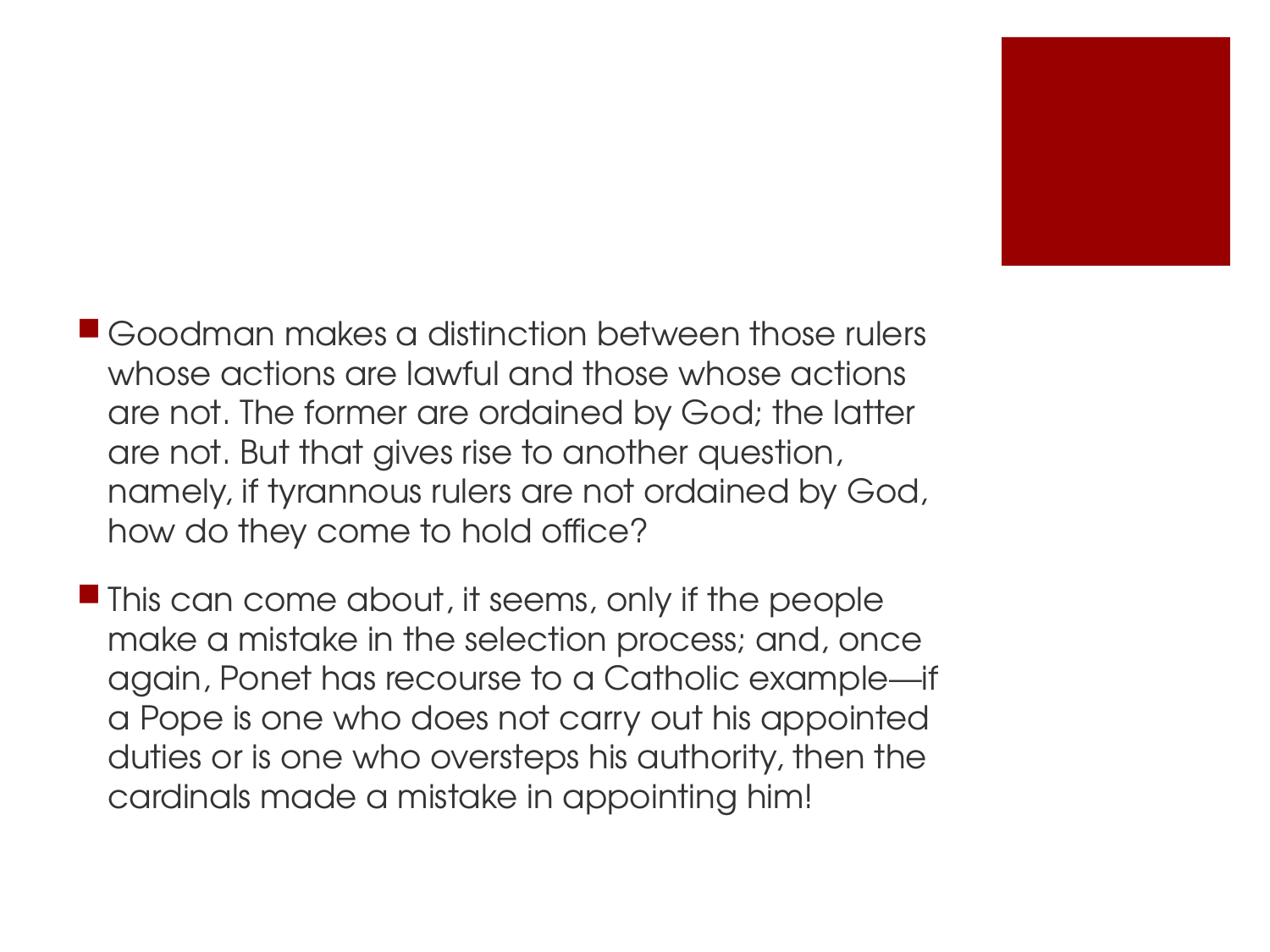

#
Goodman makes a distinction between those rulers whose actions are lawful and those whose actions are not. The former are ordained by God; the latter are not. But that gives rise to another question, namely, if tyrannous rulers are not ordained by God, how do they come to hold office?
This can come about, it seems, only if the people make a mistake in the selection process; and, once again, Ponet has recourse to a Catholic example—if a Pope is one who does not carry out his appointed duties or is one who oversteps his authority, then the cardinals made a mistake in appointing him!